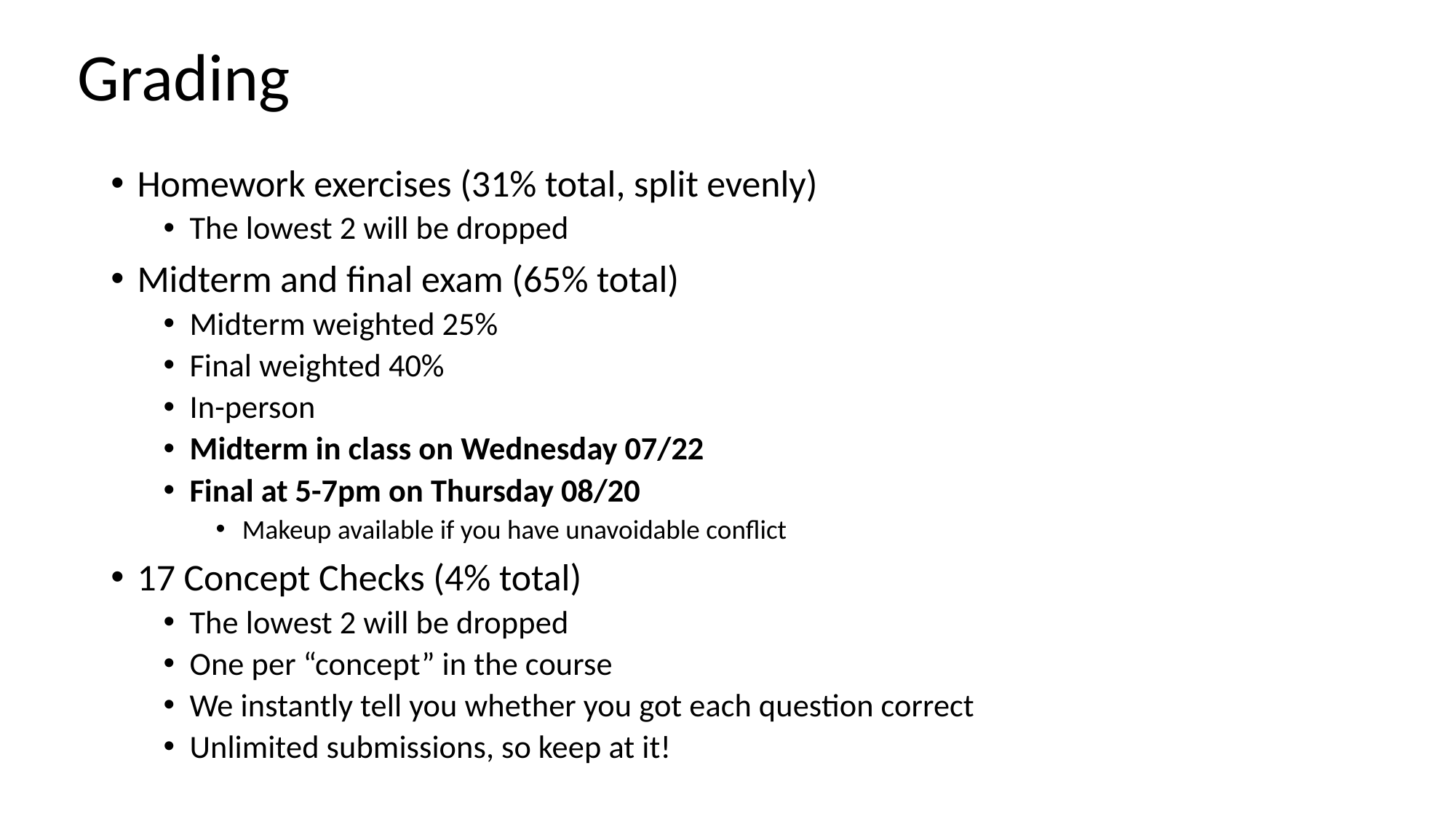

# Grading
Homework exercises (31% total, split evenly)
The lowest 2 will be dropped
Midterm and final exam (65% total)
Midterm weighted 25%
Final weighted 40%
In-person
Midterm in class on Wednesday 07/22
Final at 5-7pm on Thursday 08/20
Makeup available if you have unavoidable conflict
17 Concept Checks (4% total)
The lowest 2 will be dropped
One per “concept” in the course
We instantly tell you whether you got each question correct
Unlimited submissions, so keep at it!